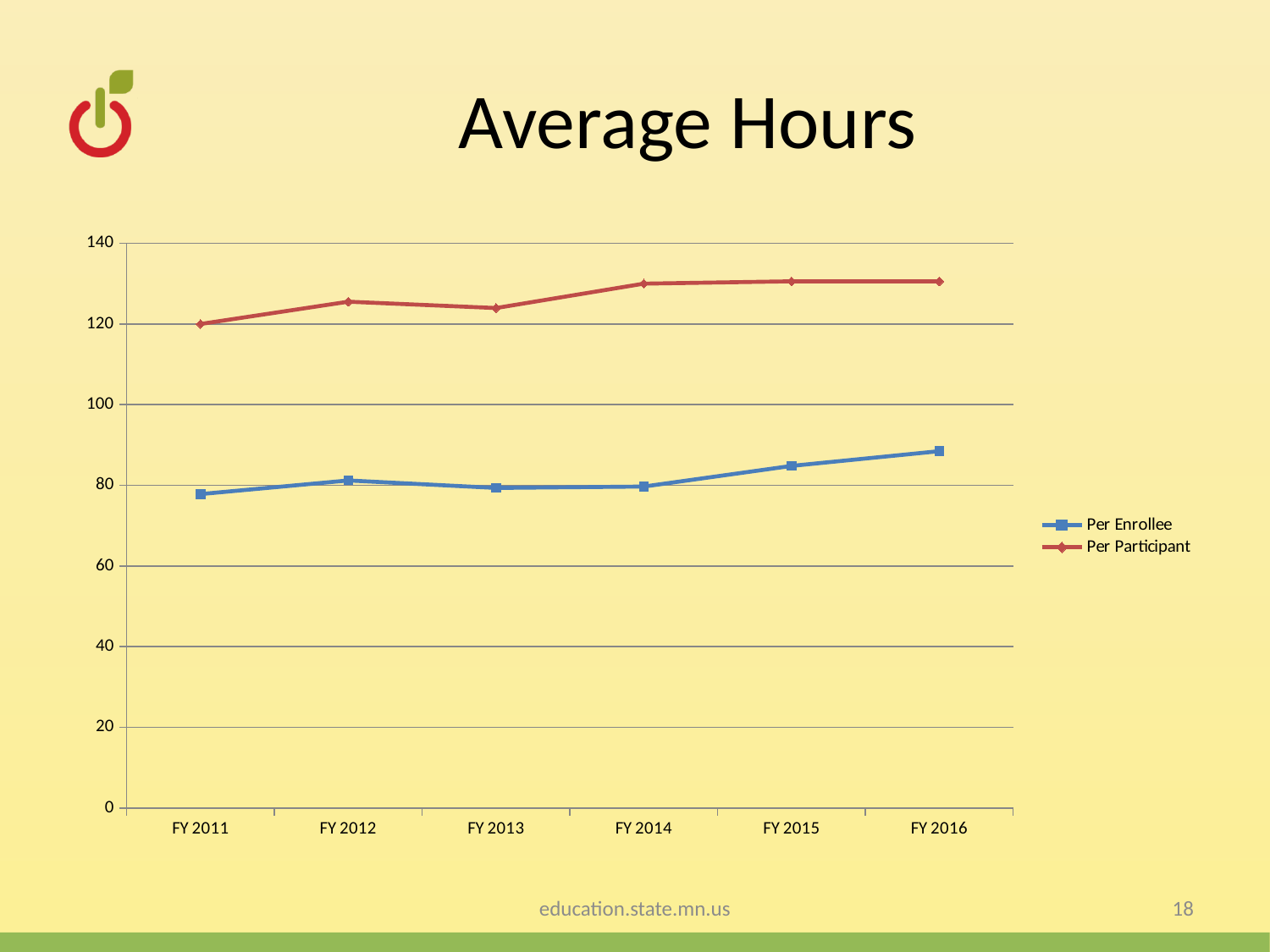

# Average Hours

### Chart

| Category | Per Enrollee | Per Participant |
|---|---|---|
| FY 2011 | 77.84080858284233 | 119.99550671922984 |
| FY 2012 | 81.22239951993235 | 125.52836198694548 |
| FY 2013 | 79.36211464354528 | 123.94695025060737 |
| FY 2014 | 79.69962296942101 | 129.9919644374174 |
| FY 2015 | 84.82112570984881 | 130.57844369260513 |
| FY 2016 | 88.47058160867746 | 130.56533095598652 |
education.state.mn.us
18